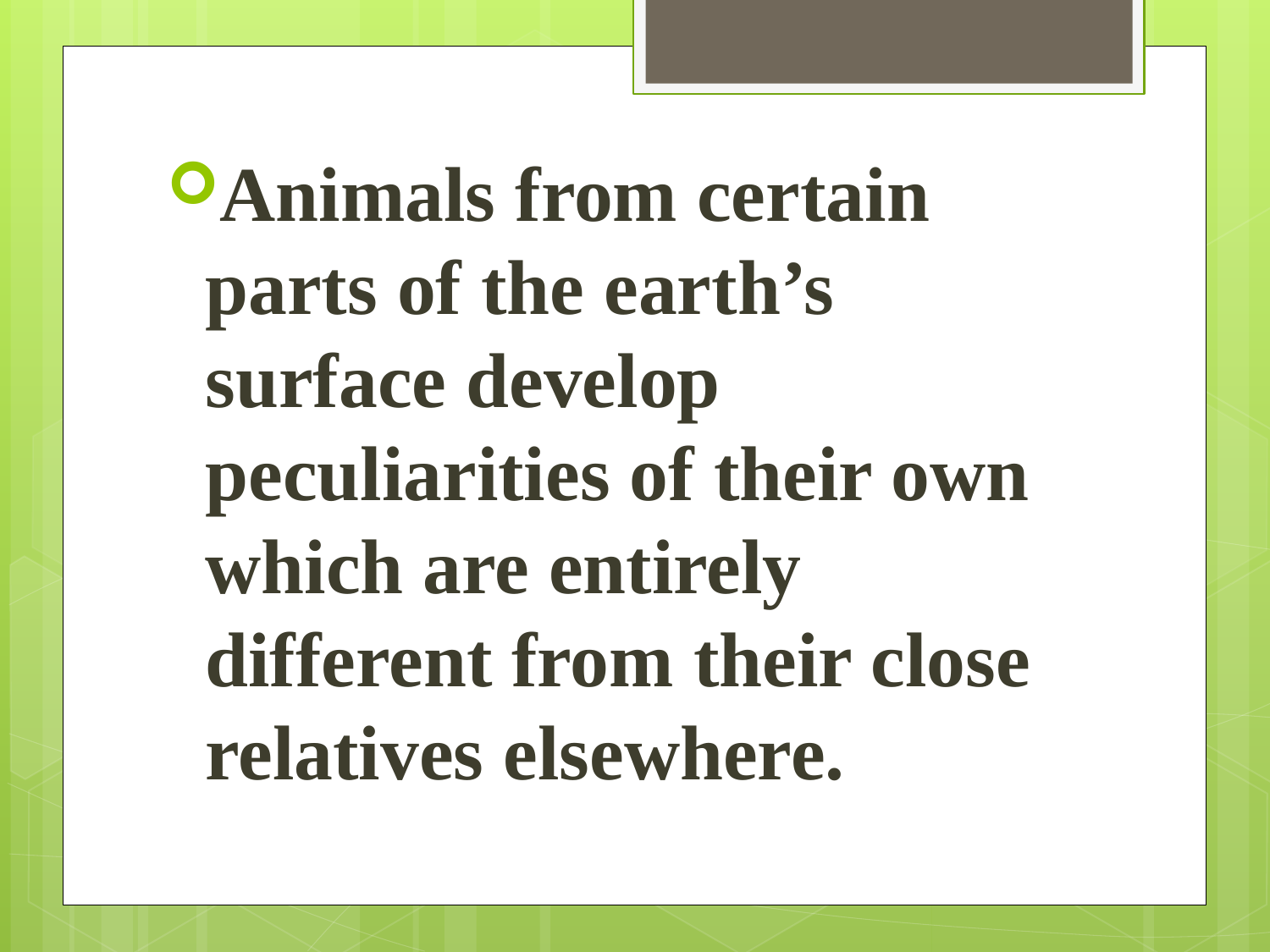

Animals from certain parts of the earth’s surface develop peculiarities of their own which are entirely different from their close relatives elsewhere.